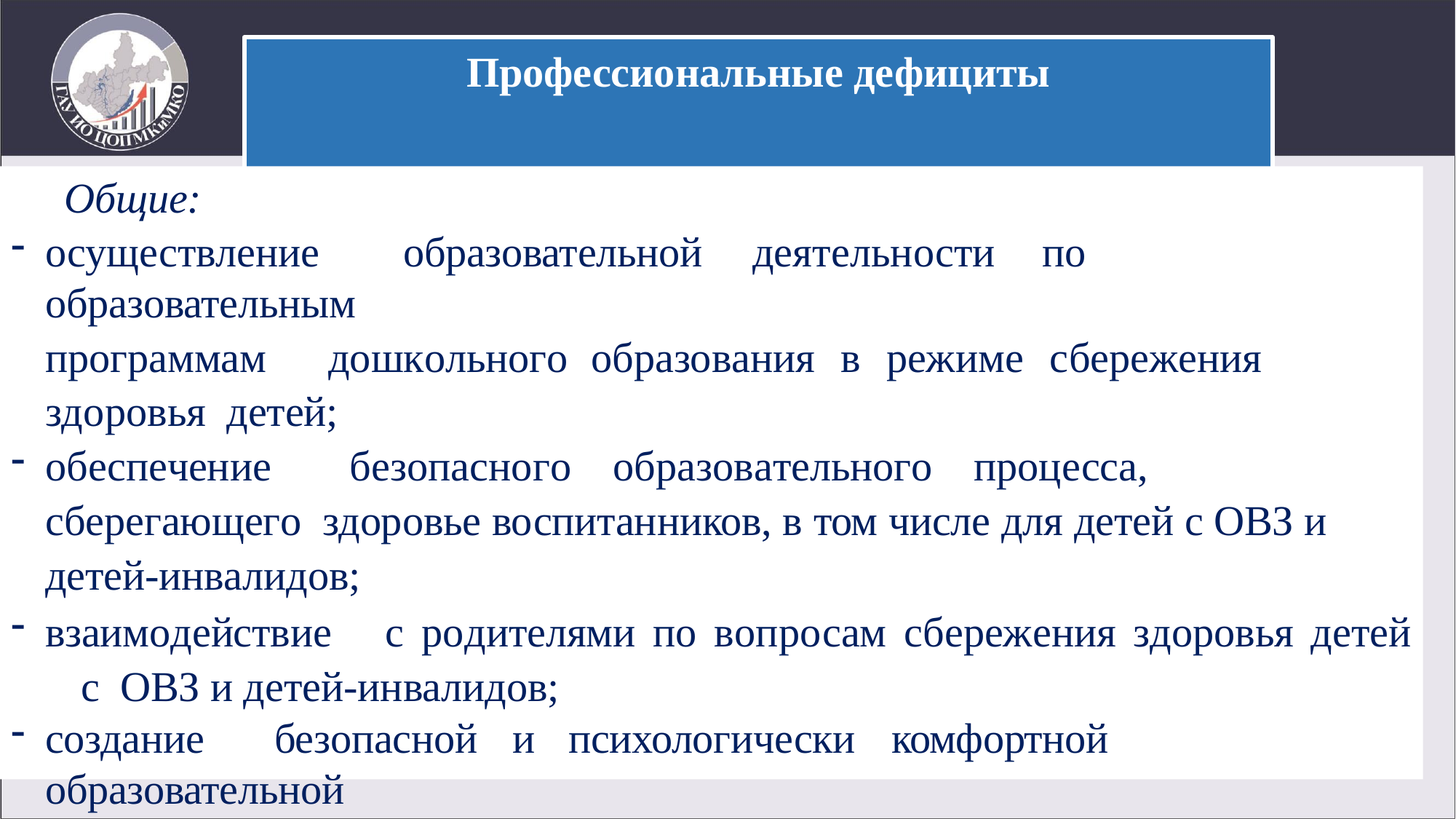

# Профессиональные дефициты
Общие:
осуществление	образовательной	деятельности	по	образовательным
программам	дошкольного	образования	в	режиме	сбережения	здоровья  детей;
обеспечение	безопасного	образовательного	процесса,	сберегающего  здоровье воспитанников, в том числе для детей с ОВЗ и детей-инвалидов;
взаимодействие	с	родителями	по	вопросам	сбережения	здоровья	детей	с  ОВЗ и детей-инвалидов;
создание	безопасной	и	психологически	комфортной	образовательной
среды	в	образовательной	организации	через	обеспечение	безопасности  жизни детей, поддержание эмоционального благополучия.